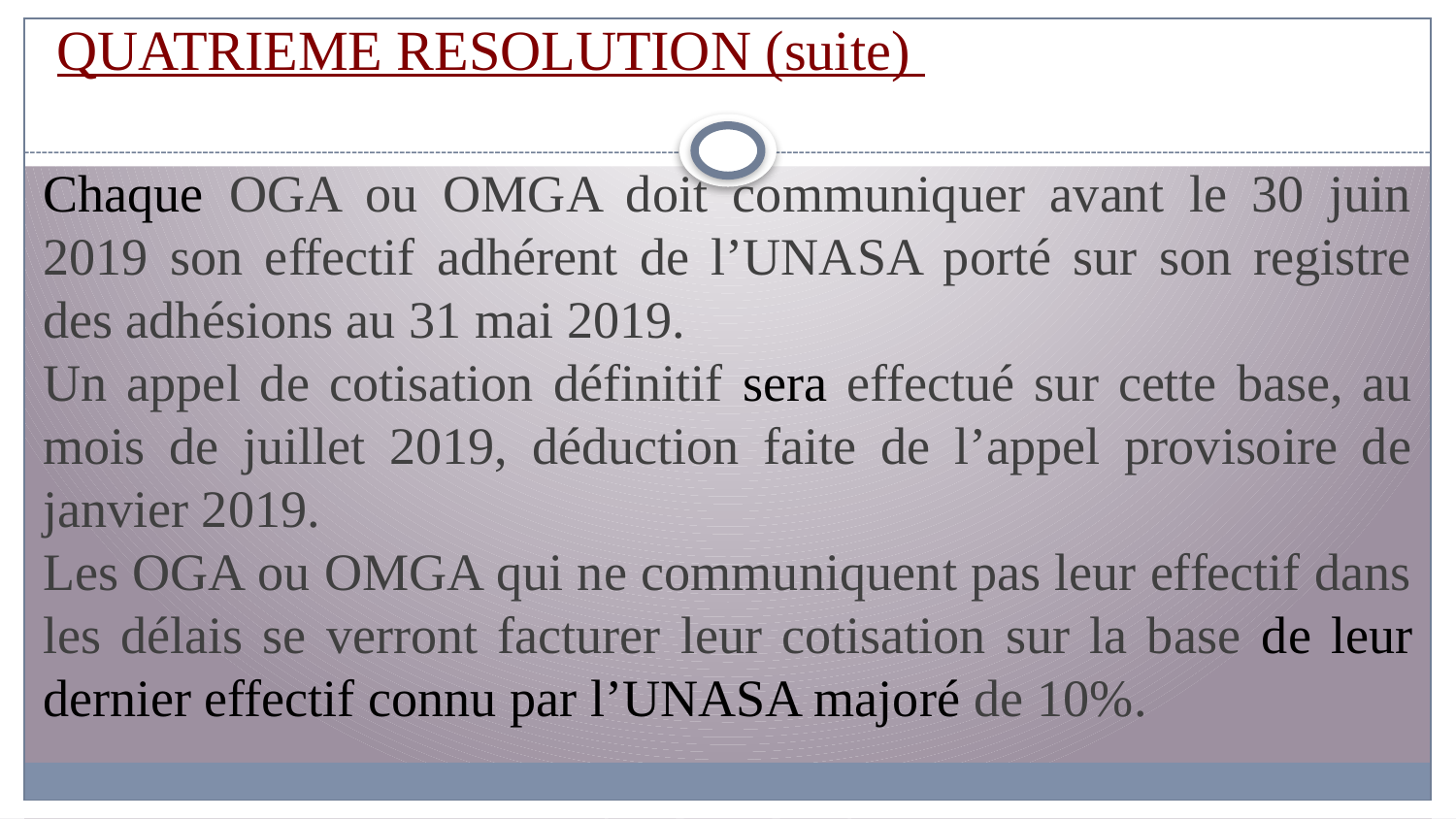

QUATRIEME RESOLUTION (suite)
Chaque OGA ou OMGA doit communiquer avant le 30 juin 2019 son effectif adhérent de l’UNASA porté sur son registre des adhésions au 31 mai 2019.
Un appel de cotisation définitif sera effectué sur cette base, au mois de juillet 2019, déduction faite de l’appel provisoire de janvier 2019.
Les OGA ou OMGA qui ne communiquent pas leur effectif dans les délais se verront facturer leur cotisation sur la base de leur dernier effectif connu par l’UNASA majoré de 10%.